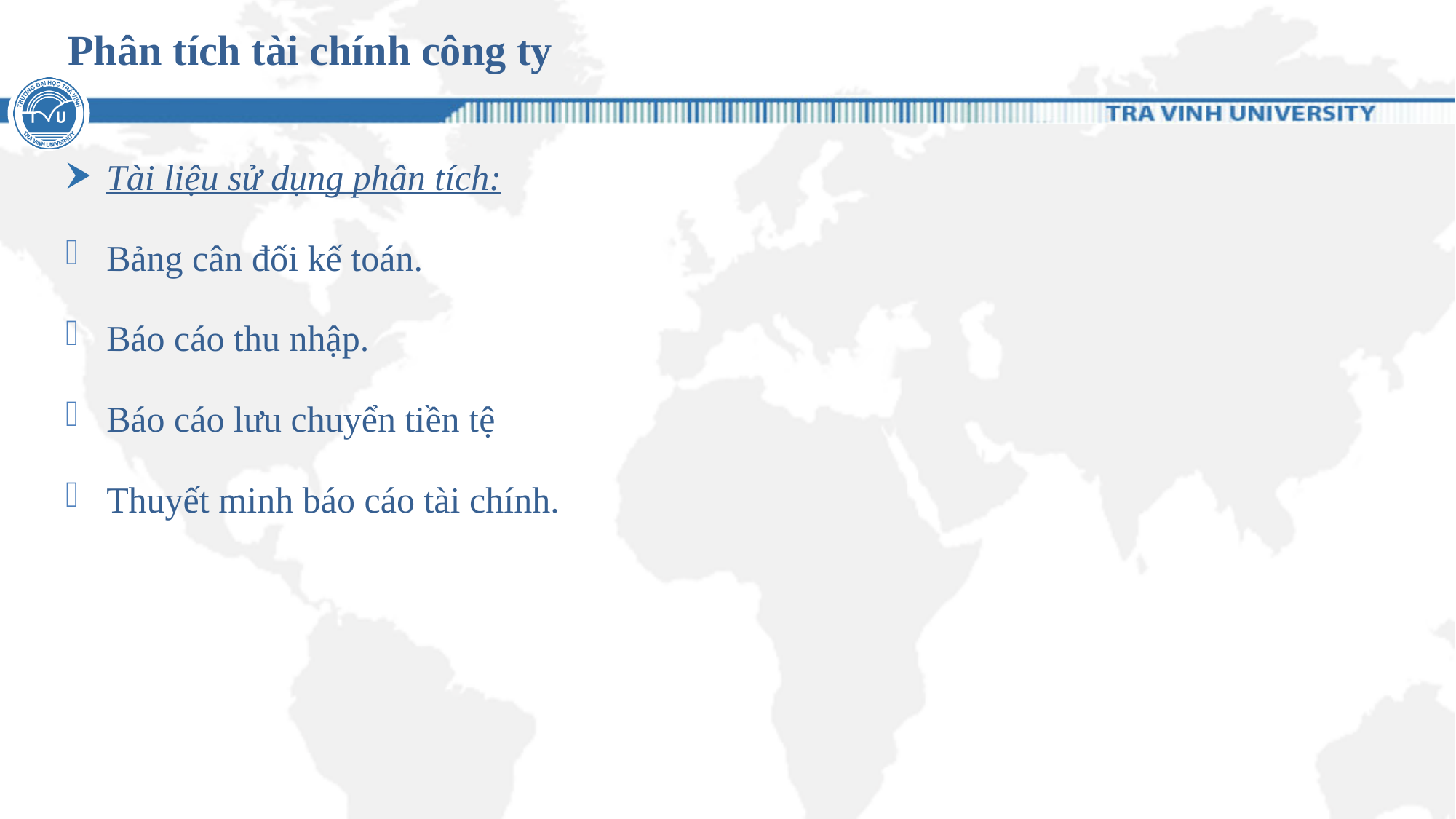

# Phân tích tài chính công ty
Tài liệu sử dụng phân tích:
Bảng cân đối kế toán.
Báo cáo thu nhập.
Báo cáo lưu chuyển tiền tệ
Thuyết minh báo cáo tài chính.